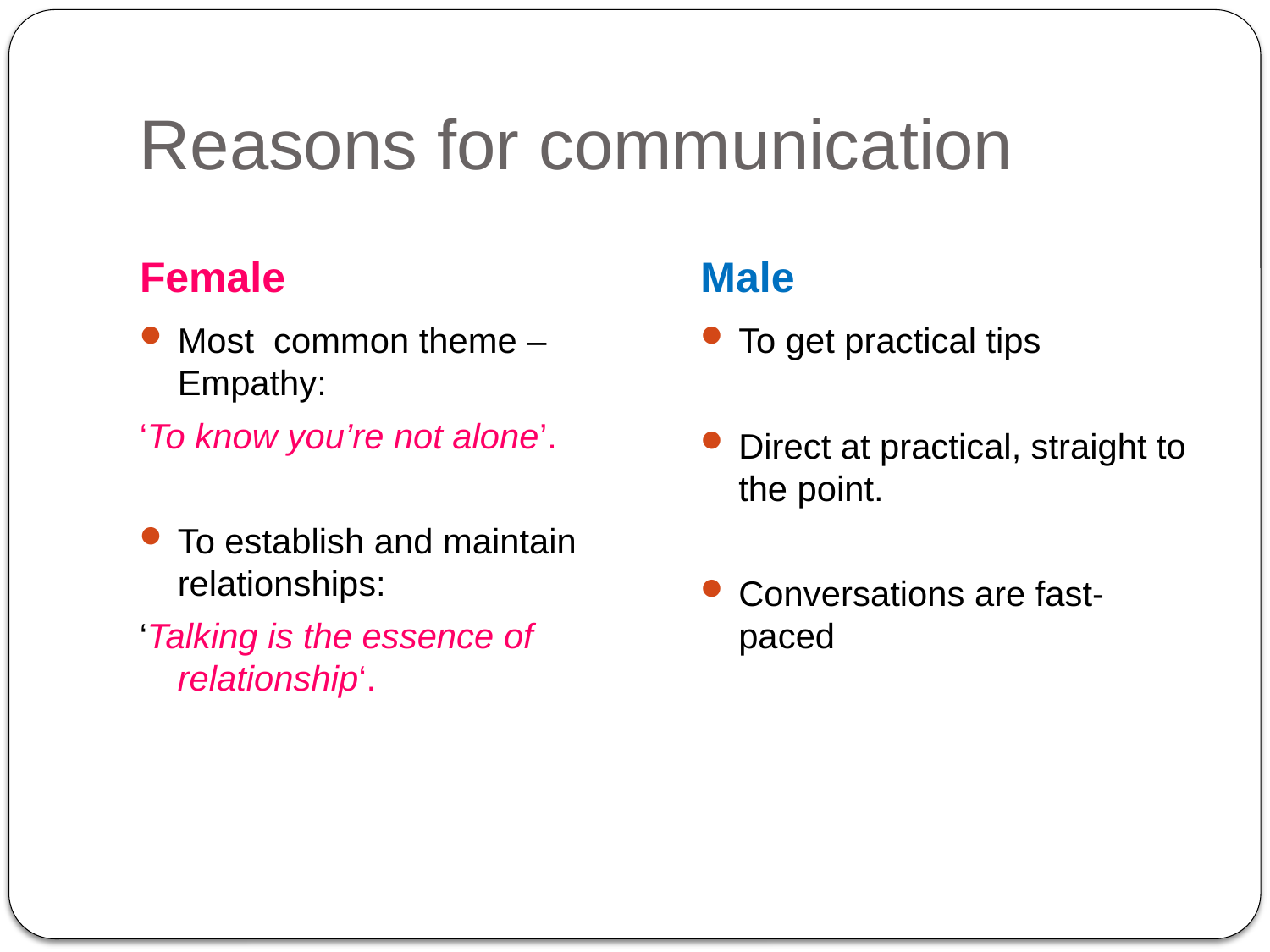

# Reasons for communication
Female
Male
Most  common theme – Empathy:
‘To know you’re not alone’.

To establish and maintain relationships:
‘Talking is the essence of relationship‘.
To get practical tips

Direct at practical, straight to the point.

Conversations are fast-paced